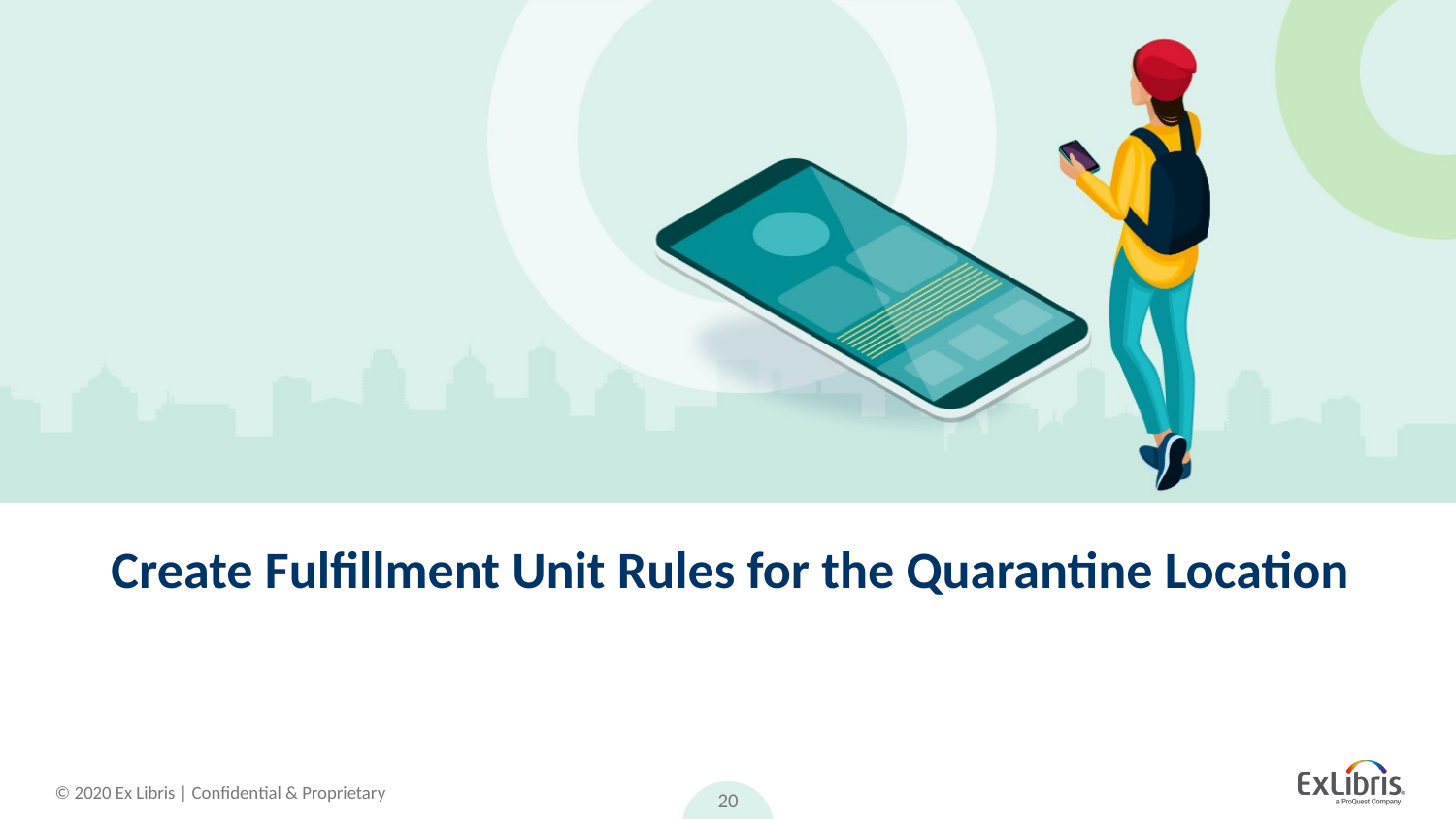

# Create Fulfillment Unit Rules for the Quarantine Location
20